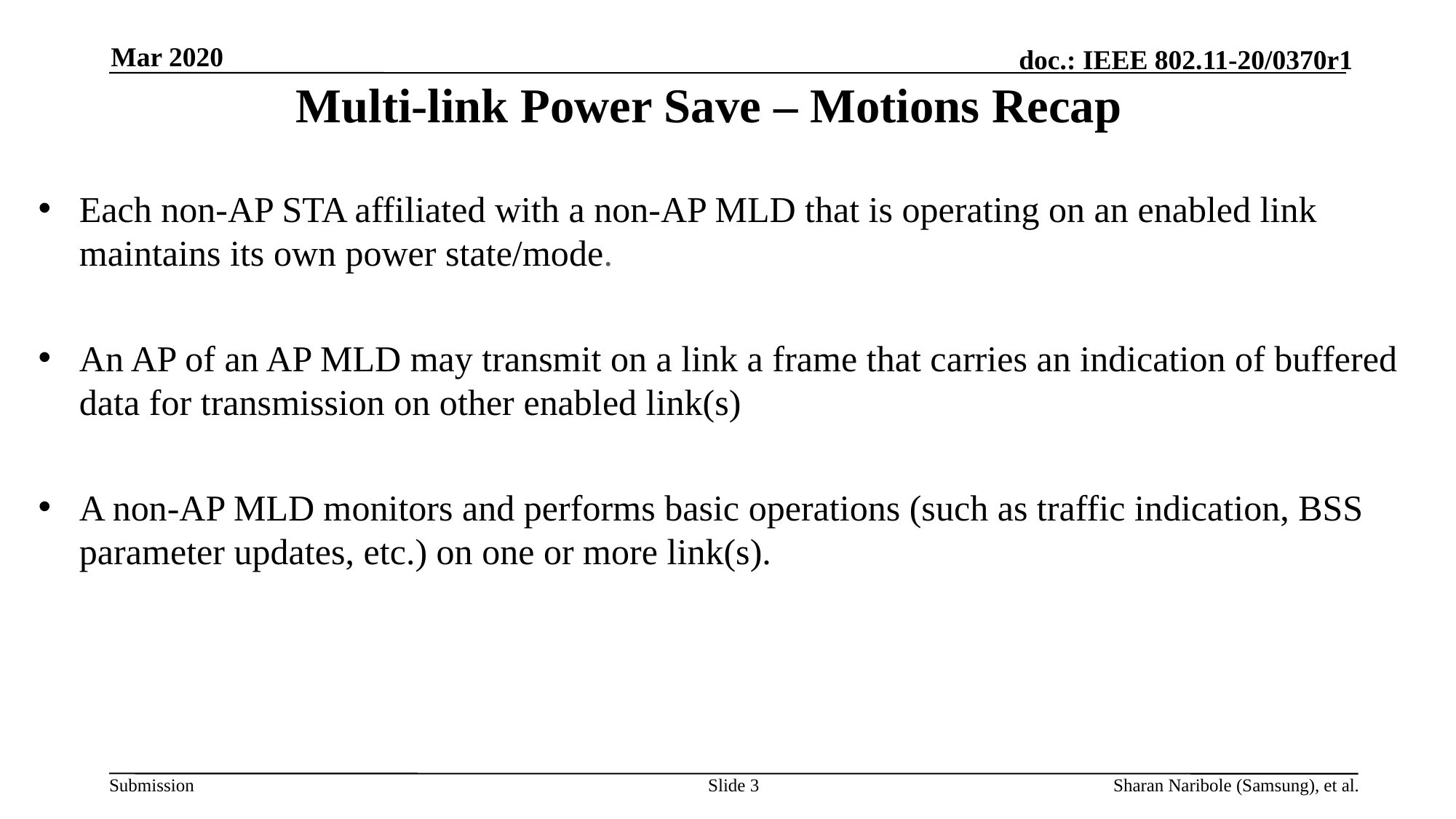

# Multi-link Power Save – Motions Recap
Mar 2020
Each non-AP STA affiliated with a non-AP MLD that is operating on an enabled link maintains its own power state/mode.

An AP of an AP MLD may transmit on a link a frame that carries an indication of buffered data for transmission on other enabled link(s)

A non-AP MLD monitors and performs basic operations (such as traffic indication, BSS parameter updates, etc.) on one or more link(s).
Slide 3
Sharan Naribole (Samsung), et al.